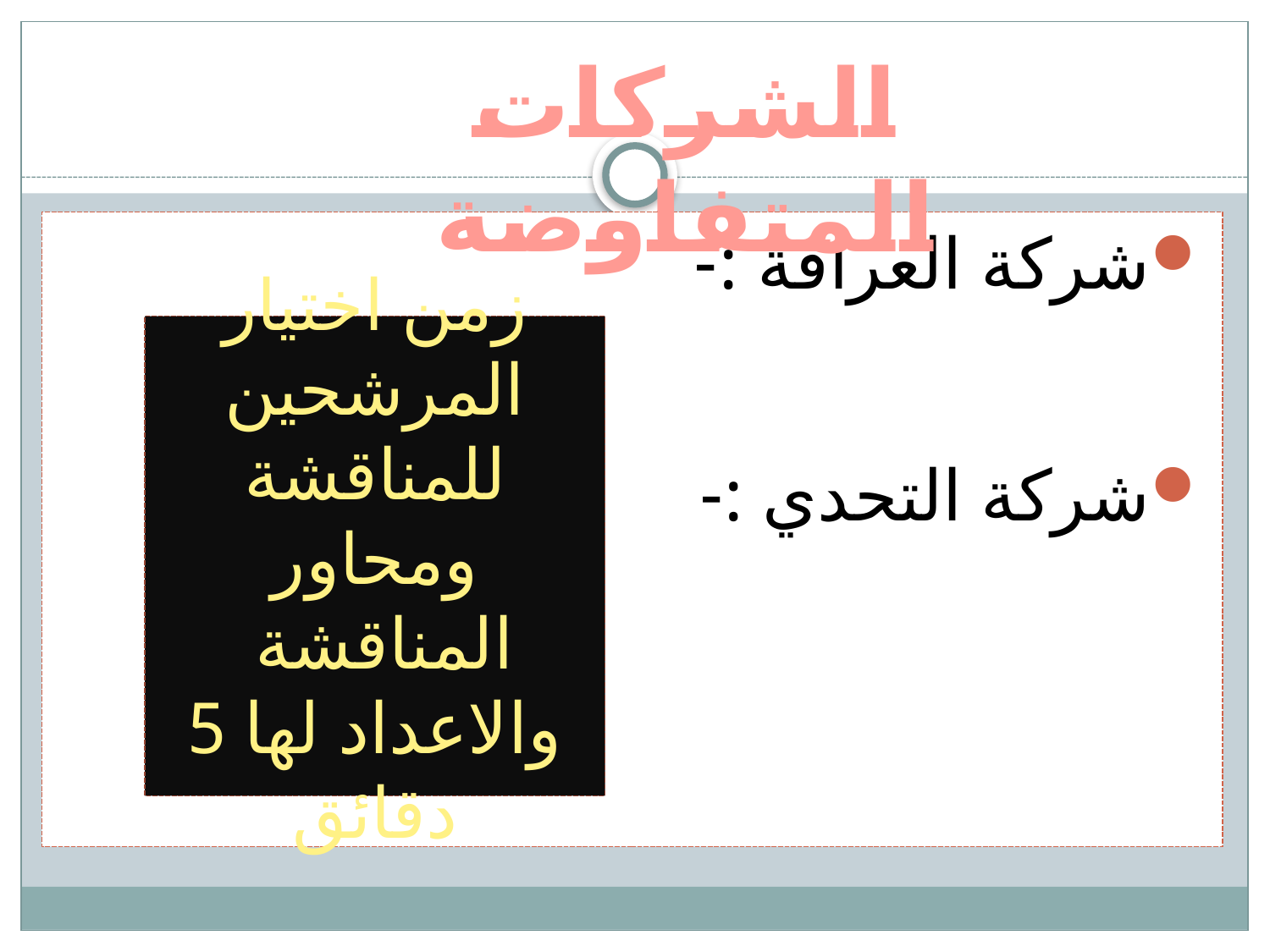

الشركات المتفاوضة
شركة العراقة :-

شركة التحدي :-
زمن اختيار المرشحين للمناقشة ومحاور المناقشة  والاعداد لها 5 دقائق